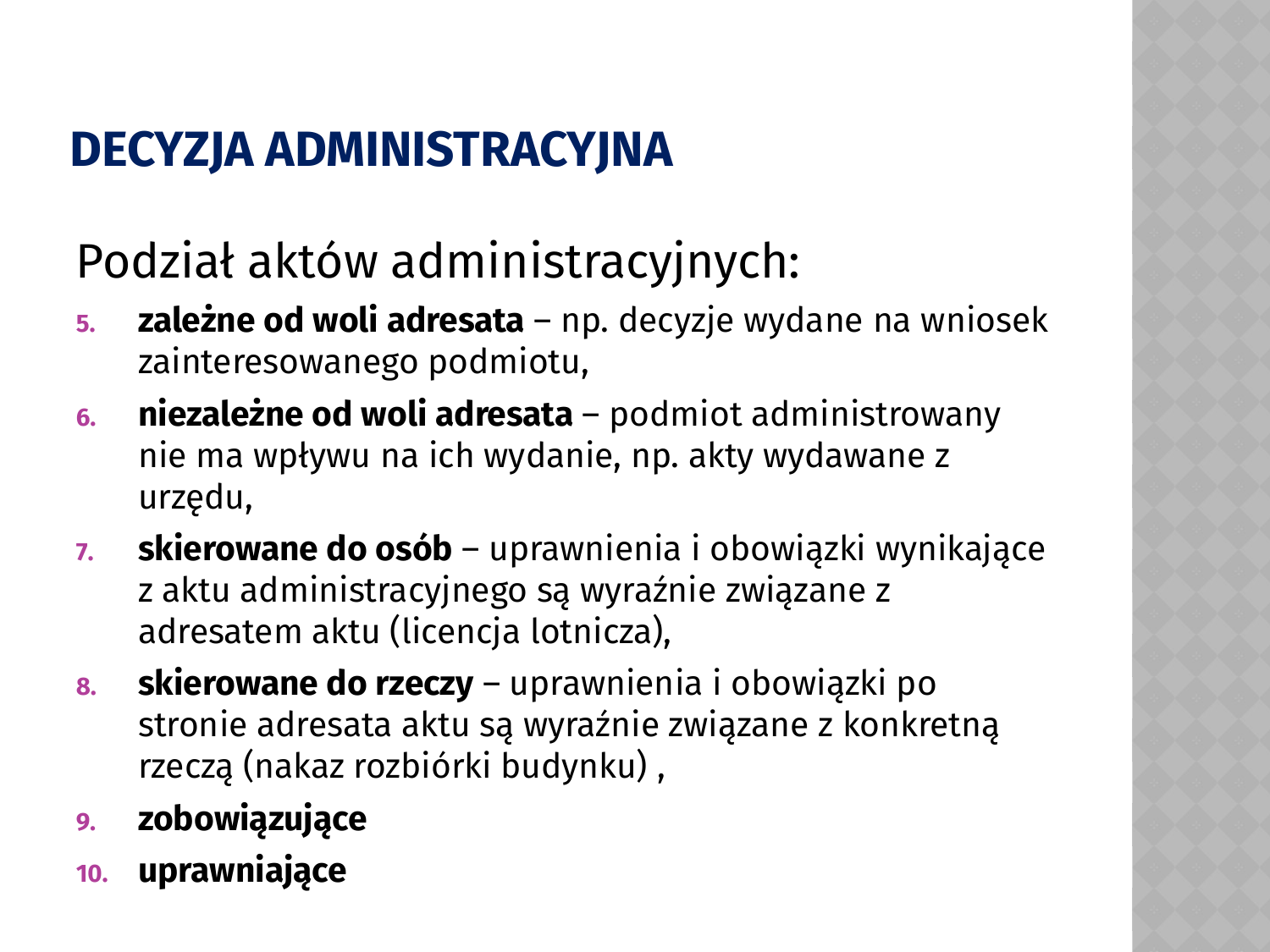

# DECYZJA ADMINISTRACYJNA
Podział aktów administracyjnych:
zależne od woli adresata – np. decyzje wydane na wniosek zainteresowanego podmiotu,
niezależne od woli adresata – podmiot administrowany nie ma wpływu na ich wydanie, np. akty wydawane z urzędu,
skierowane do osób – uprawnienia i obowiązki wynikające z aktu administracyjnego są wyraźnie związane z adresatem aktu (licencja lotnicza),
skierowane do rzeczy – uprawnienia i obowiązki po stronie adresata aktu są wyraźnie związane z konkretną rzeczą (nakaz rozbiórki budynku) ,
zobowiązujące
uprawniające